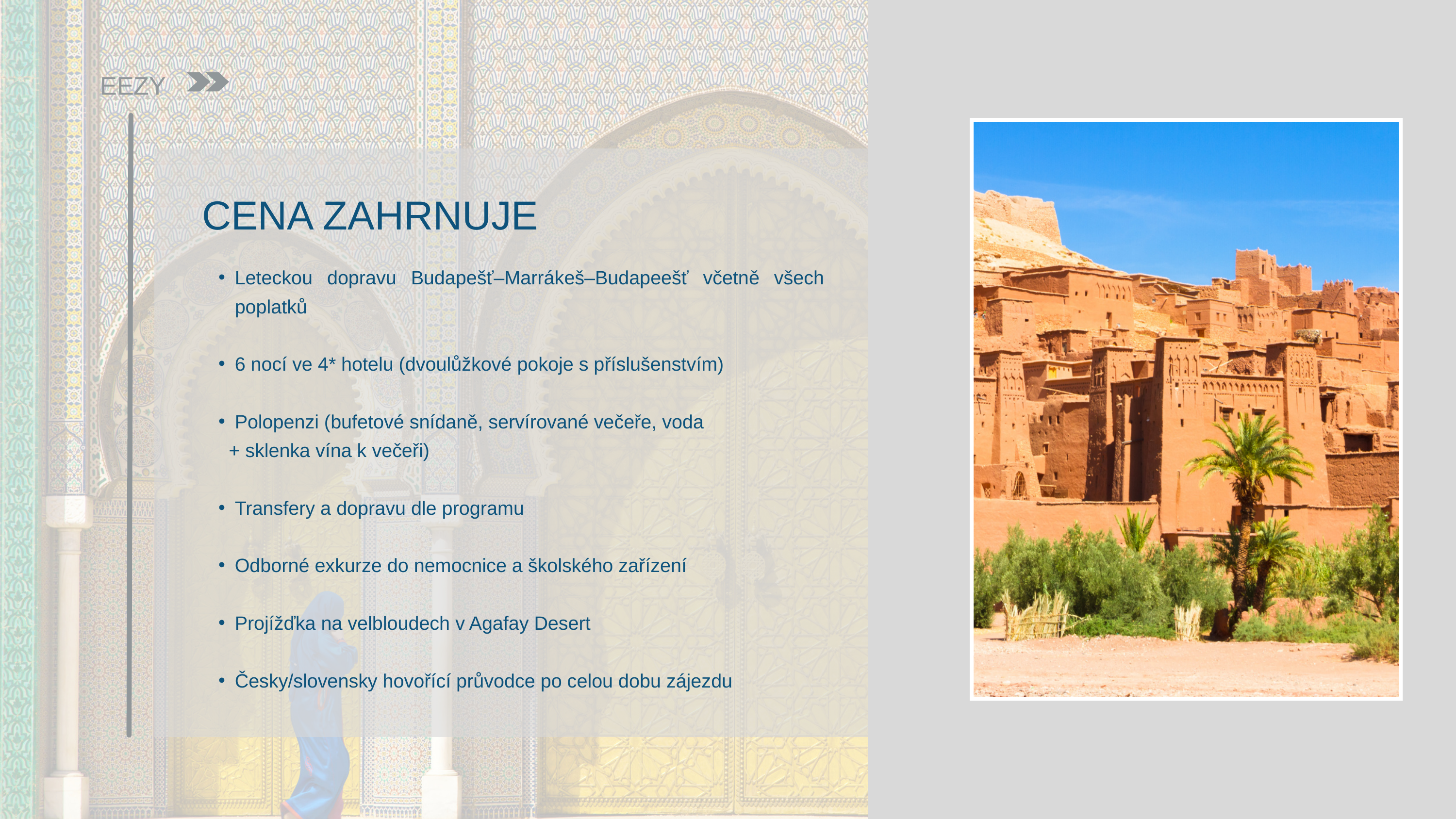

EEZY

CENA ZAHRNUJE
Leteckou dopravu Budapešť–Marrákeš–Budapeešť včetně všech poplatků

6 nocí ve 4* hotelu (dvoulůžkové pokoje s příslušenstvím)

Polopenzi (bufetové snídaně, servírované večeře, voda
     + sklenka vína k večeři)

Transfery a dopravu dle programu

Odborné exkurze do nemocnice a školského zařízení

Projížďka na velbloudech v Agafay Desert

Česky/slovensky hovořící průvodce po celou dobu zájezdu